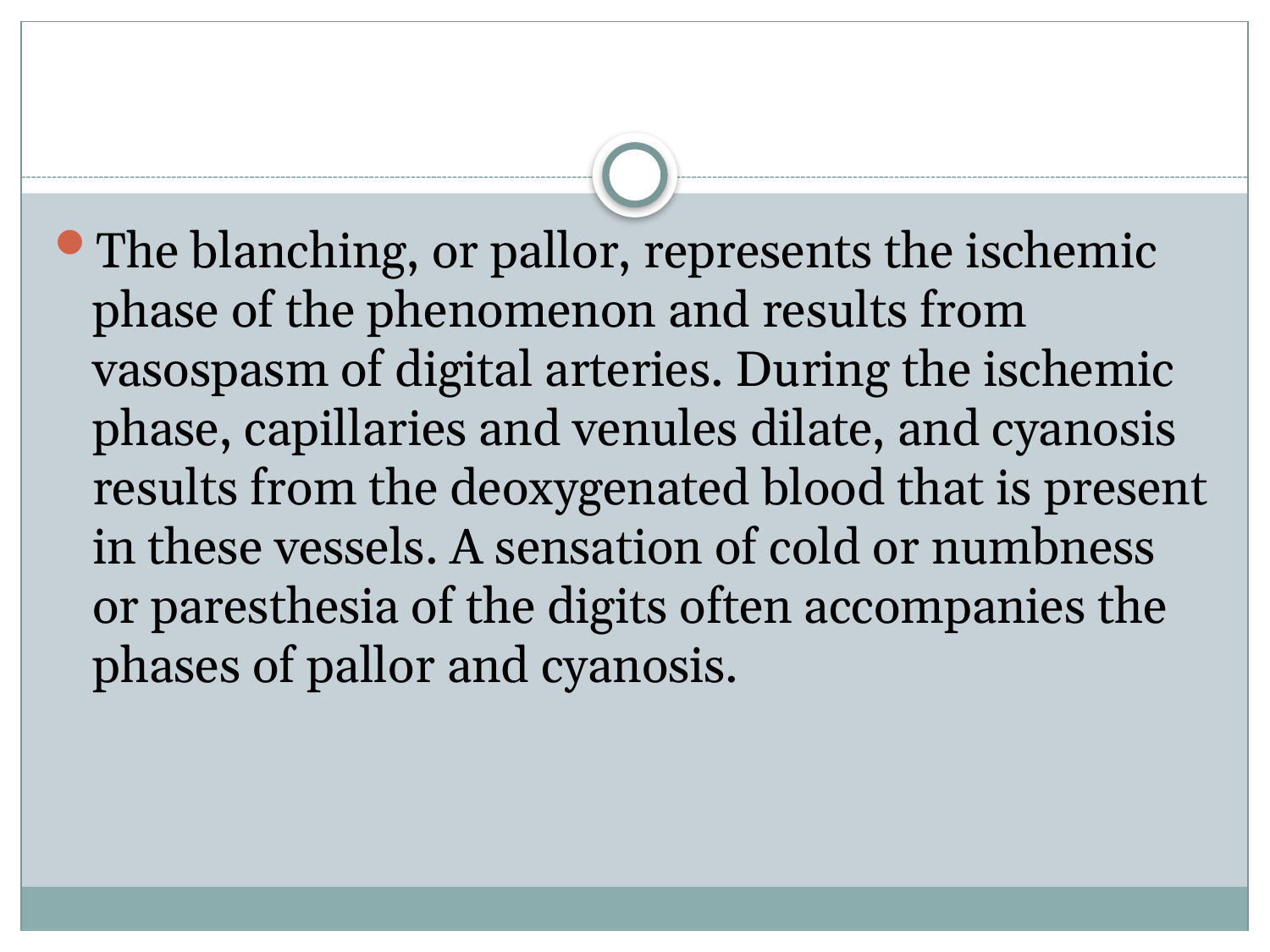

#
The blanching, or pallor, represents the ischemic phase of the phenomenon and results from vasospasm of digital arteries. During the ischemic phase, capillaries and venules dilate, and cyanosis results from the deoxygenated blood that is present in these vessels. A sensation of cold or numbness or paresthesia of the digits often accompanies the phases of pallor and cyanosis.